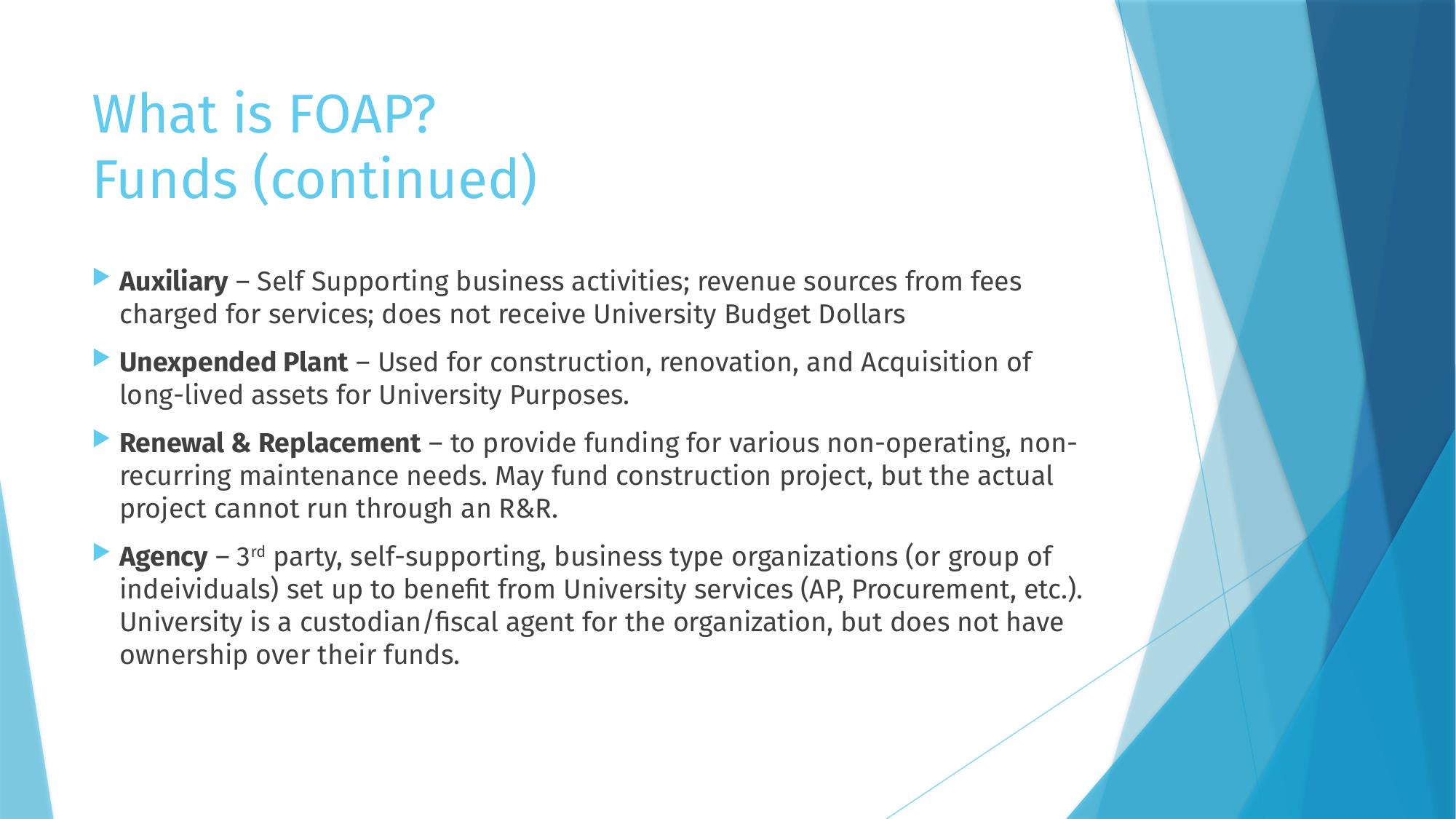

# What is FOAP? Funds (continued)
Auxiliary – Self Supporting business activities; revenue sources from fees charged for services; does not receive University Budget Dollars
Unexpended Plant – Used for construction, renovation, and Acquisition of long-lived assets for University Purposes.
Renewal & Replacement – to provide funding for various non-operating, non-recurring maintenance needs. May fund construction project, but the actual project cannot run through an R&R.
Agency – 3rd party, self-supporting, business type organizations (or group of indeividuals) set up to benefit from University services (AP, Procurement, etc.). University is a custodian/fiscal agent for the organization, but does not have ownership over their funds.